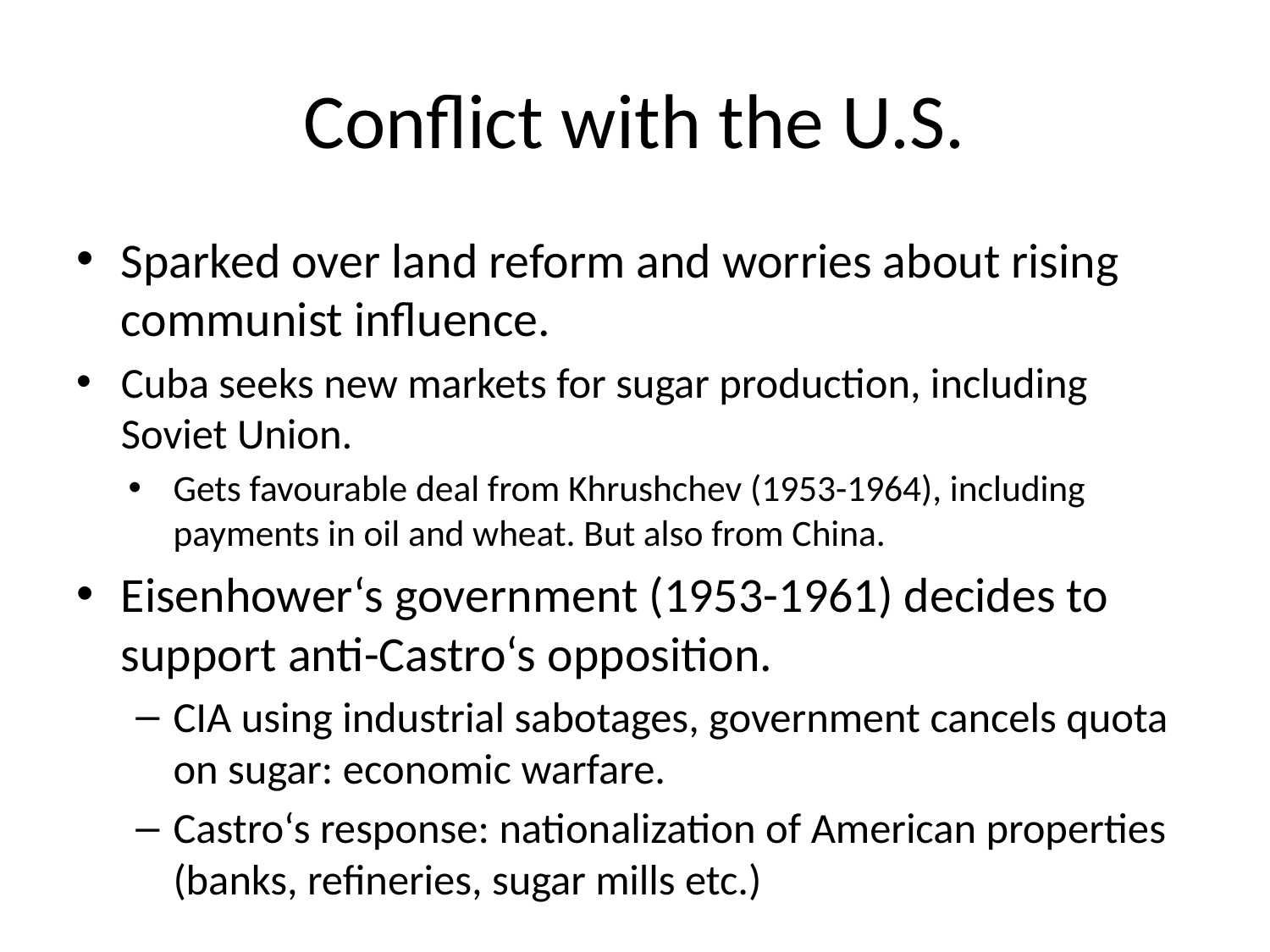

# Conflict with the U.S.
Sparked over land reform and worries about rising communist influence.
Cuba seeks new markets for sugar production, including Soviet Union.
Gets favourable deal from Khrushchev (1953-1964), including payments in oil and wheat. But also from China.
Eisenhower‘s government (1953-1961) decides to support anti-Castro‘s opposition.
CIA using industrial sabotages, government cancels quota on sugar: economic warfare.
Castro‘s response: nationalization of American properties (banks, refineries, sugar mills etc.)